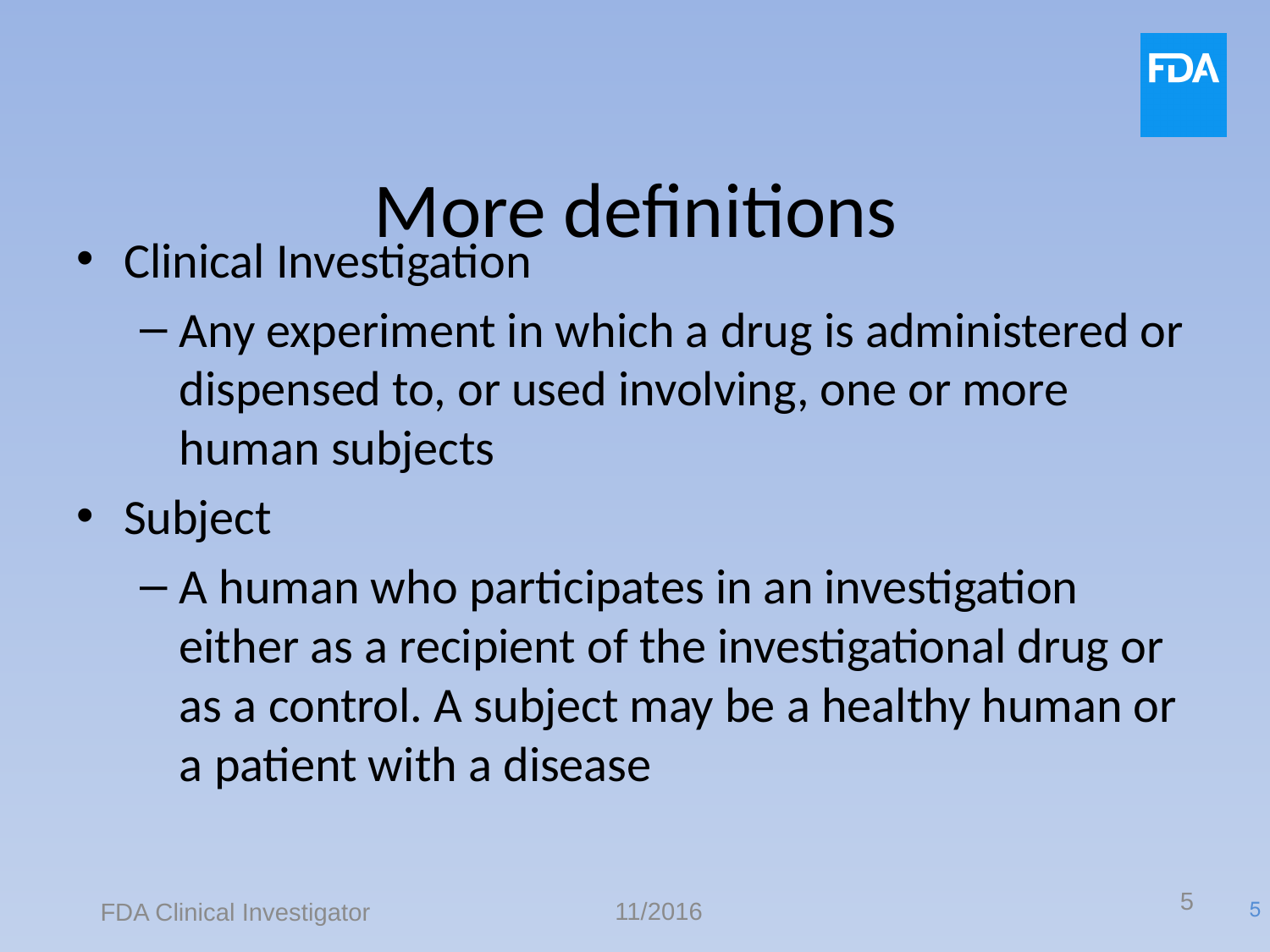

# More definitions
Clinical Investigation
Any experiment in which a drug is administered or dispensed to, or used involving, one or more human subjects
Subject
A human who participates in an investigation either as a recipient of the investigational drug or as a control. A subject may be a healthy human or a patient with a disease
5
11/2016
FDA Clinical Investigator